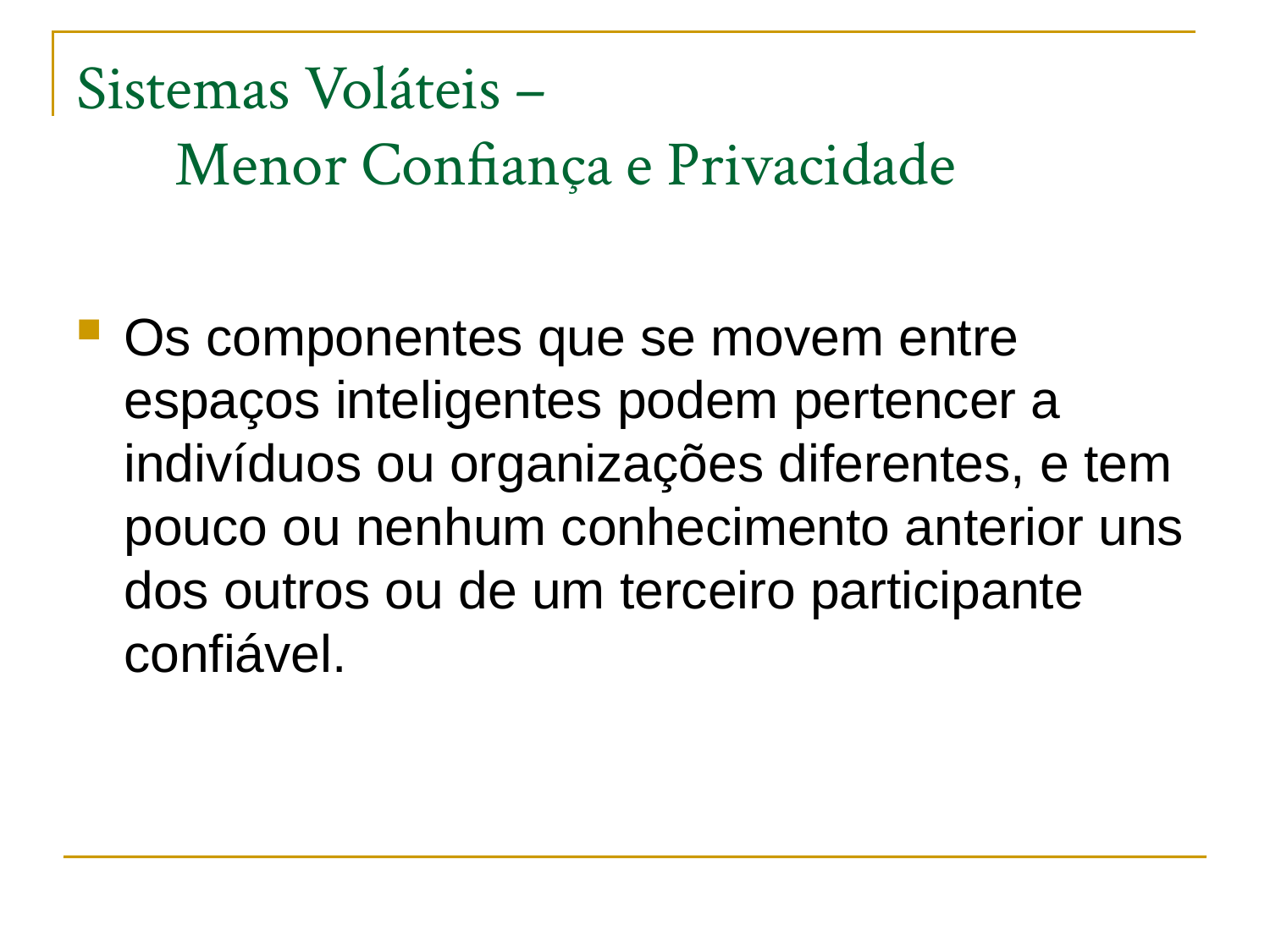

# Sistemas Voláteis – Menor Confiança e Privacidade

Os componentes que se movem entre espaços inteligentes podem pertencer a indivíduos ou organizações diferentes, e tem pouco ou nenhum conhecimento anterior uns dos outros ou de um terceiro participante confiável.